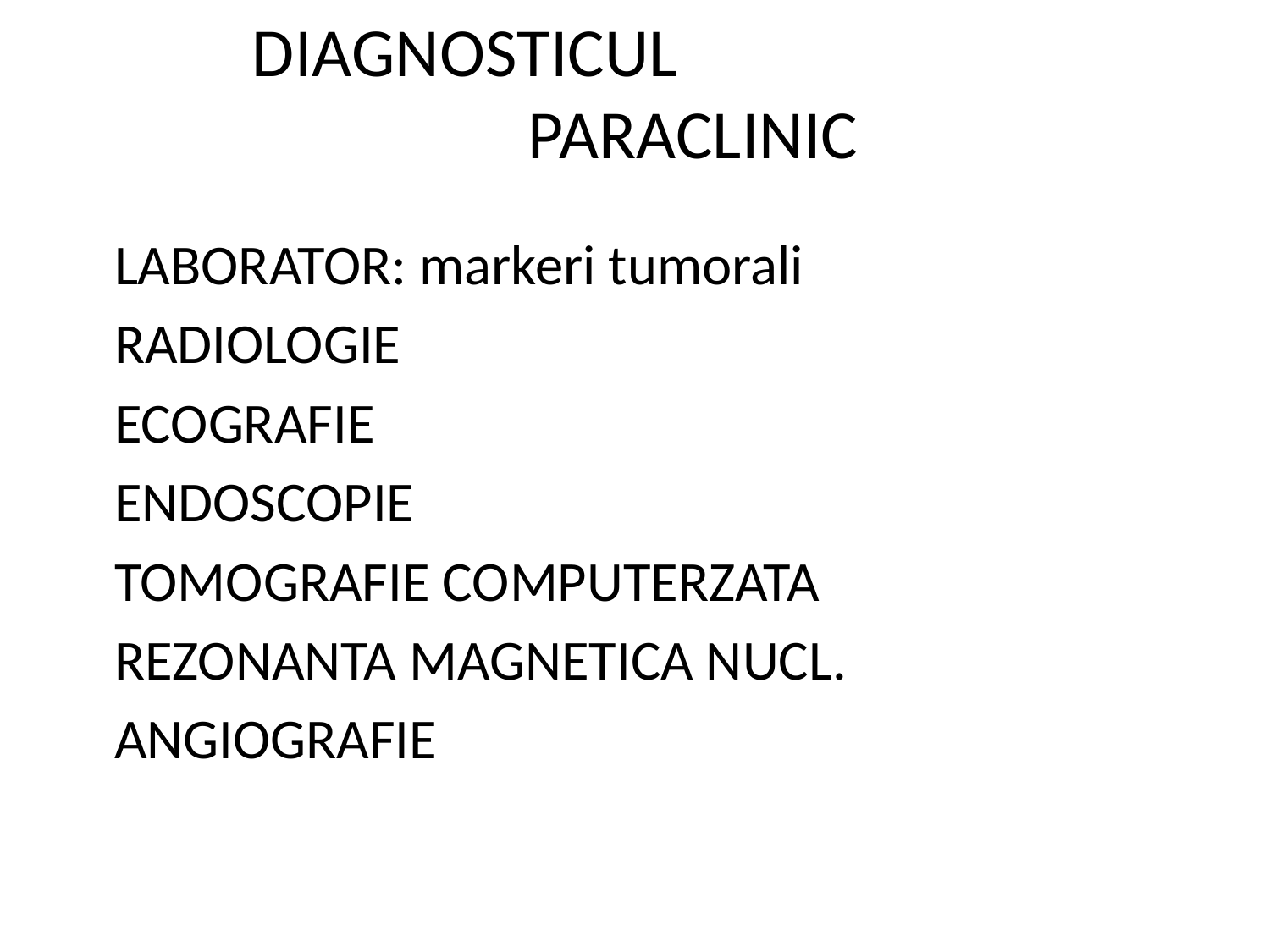

# DIAGNOSTICUL 				                      PARACLINIC
   LABORATOR: markeri tumorali
   RADIOLOGIE
   ECOGRAFIE
   ENDOSCOPIE
   TOMOGRAFIE COMPUTERZATA
   REZONANTA MAGNETICA NUCL.
   ANGIOGRAFIE